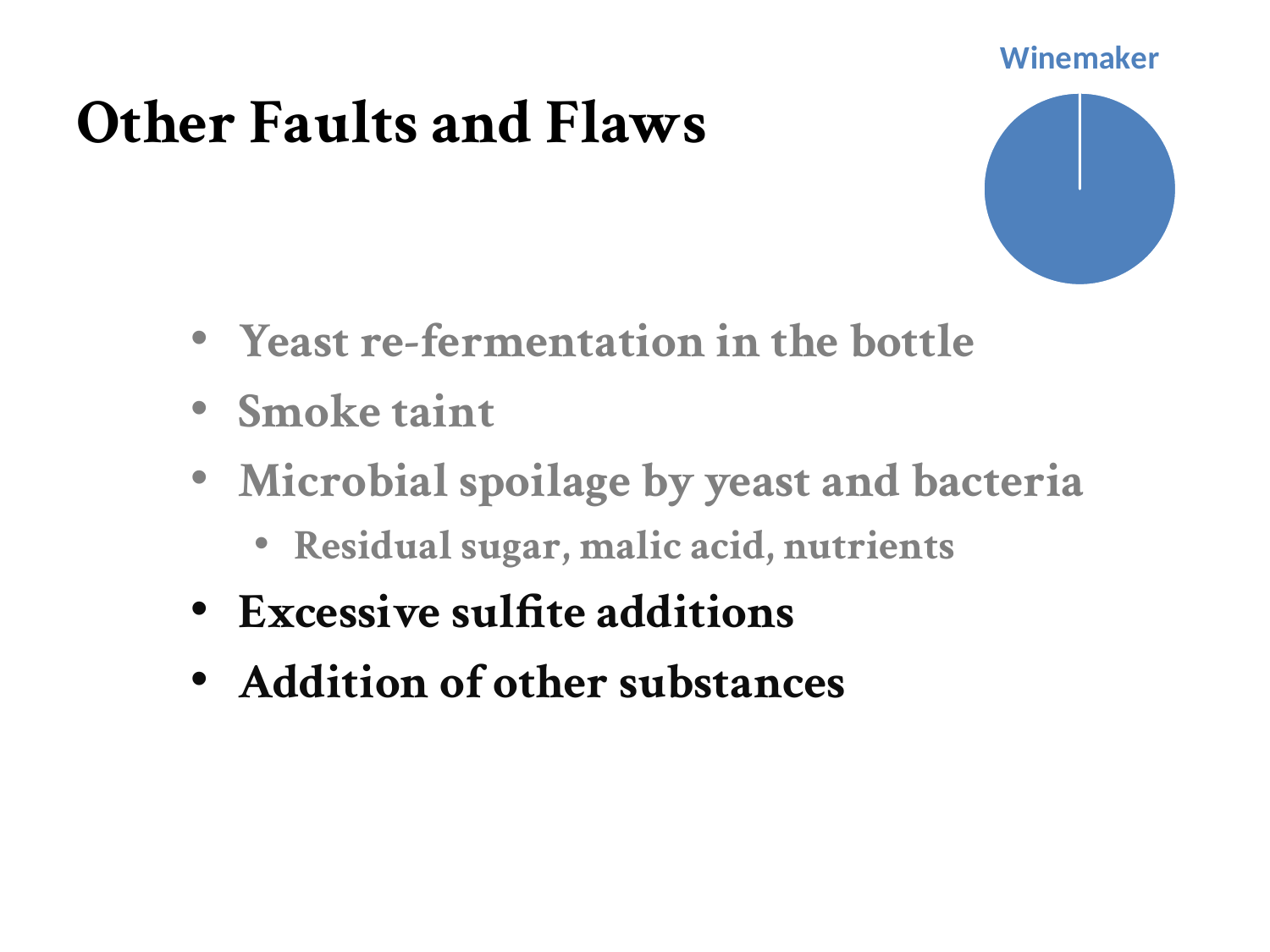

### Chart: Winemaker

| Category | Winemaker |
|---|---|
|  | 100.0 |
# Other Faults and Flaws
Yeast re-fermentation in the bottle
Smoke taint
Microbial spoilage by yeast and bacteria
Residual sugar, malic acid, nutrients
Excessive sulfite additions
Addition of other substances